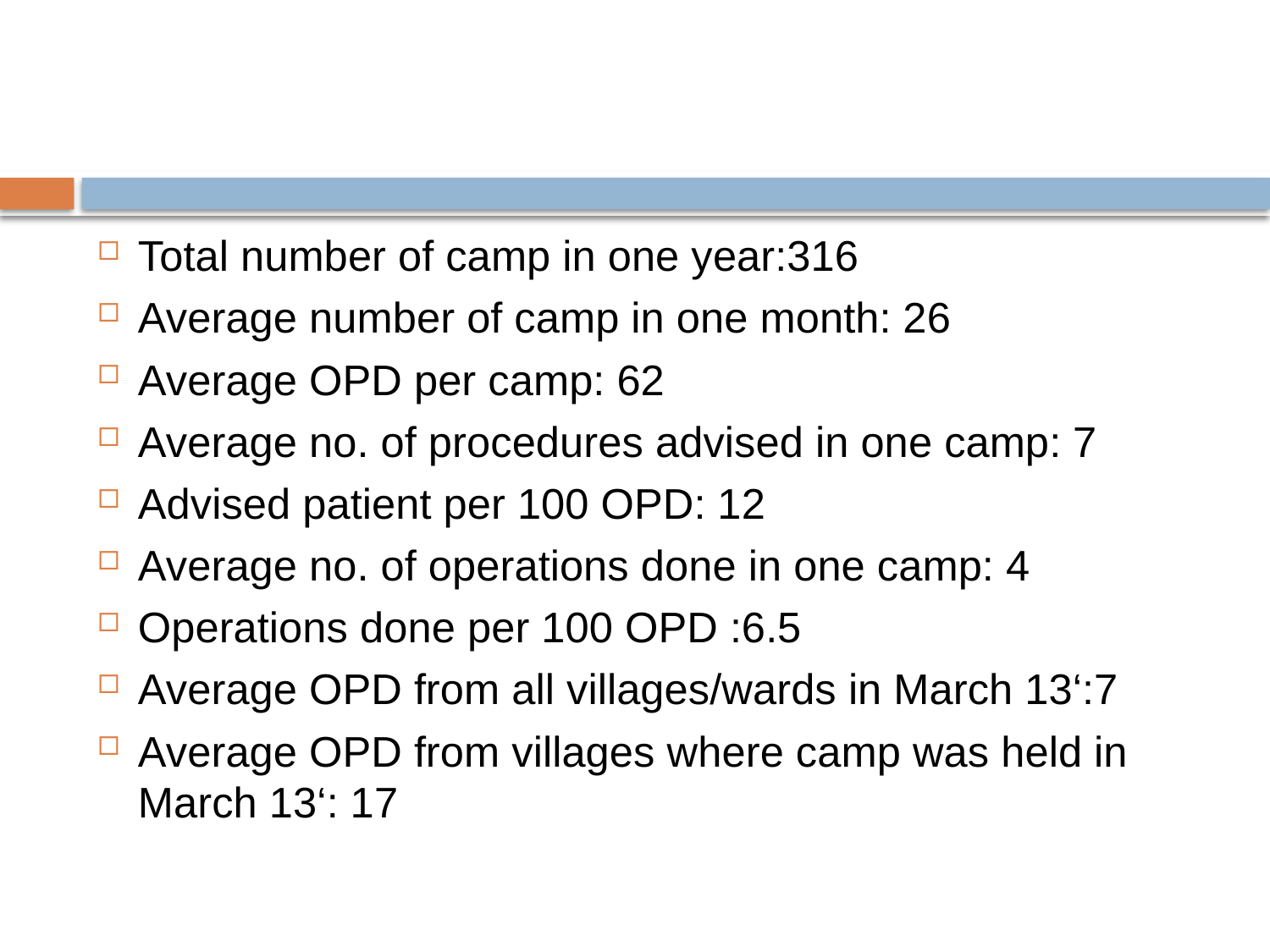

#
Total number of camp in one year:316
Average number of camp in one month: 26
Average OPD per camp: 62
Average no. of procedures advised in one camp: 7
Advised patient per 100 OPD: 12
Average no. of operations done in one camp: 4
Operations done per 100 OPD :6.5
Average OPD from all villages/wards in March 13‘:7
Average OPD from villages where camp was held in March 13‘: 17